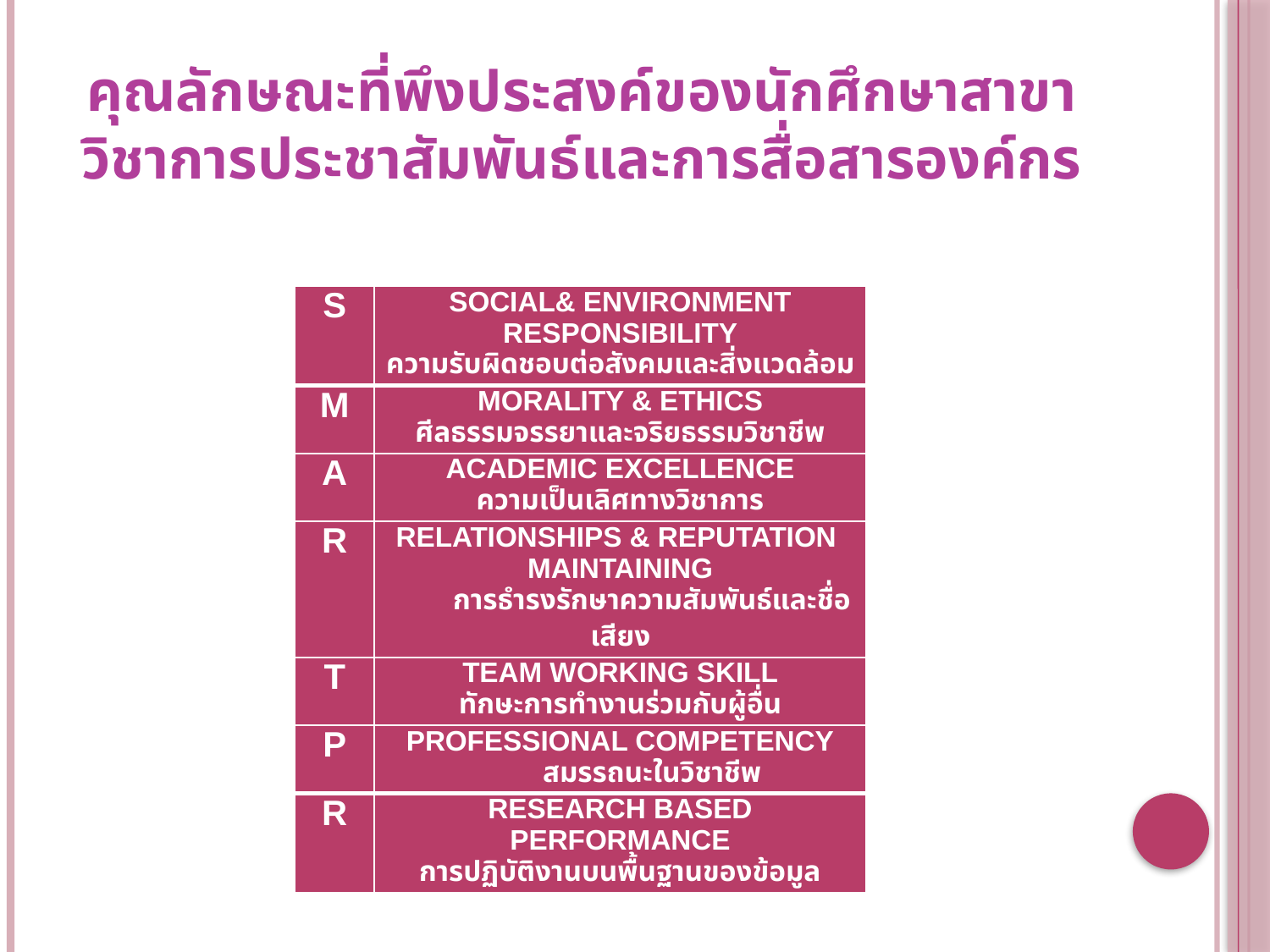

# คุณลักษณะที่พึงประสงค์ของนักศึกษาสาขาวิชาการประชาสัมพันธ์และการสื่อสารองค์กร
| S | SOCIAL& ENVIRONMENT RESPONSIBILITY ความรับผิดชอบต่อสังคมและสิ่งแวดล้อม |
| --- | --- |
| M | MORALITY & ETHICS ศีลธรรมจรรยาและจริยธรรมวิชาชีพ |
| A | ACADEMIC EXCELLENCE ความเป็นเลิศทางวิชาการ |
| R | RELATIONSHIPS & REPUTATION MAINTAINING การธำรงรักษาความสัมพันธ์และชื่อเสียง |
| T | TEAM WORKING SKILL ทักษะการทำงานร่วมกับผู้อื่น |
| P | PROFESSIONAL COMPETENCY สมรรถนะในวิชาชีพ |
| R | RESEARCH BASED PERFORMANCE การปฏิบัติงานบนพื้นฐานของข้อมูล |